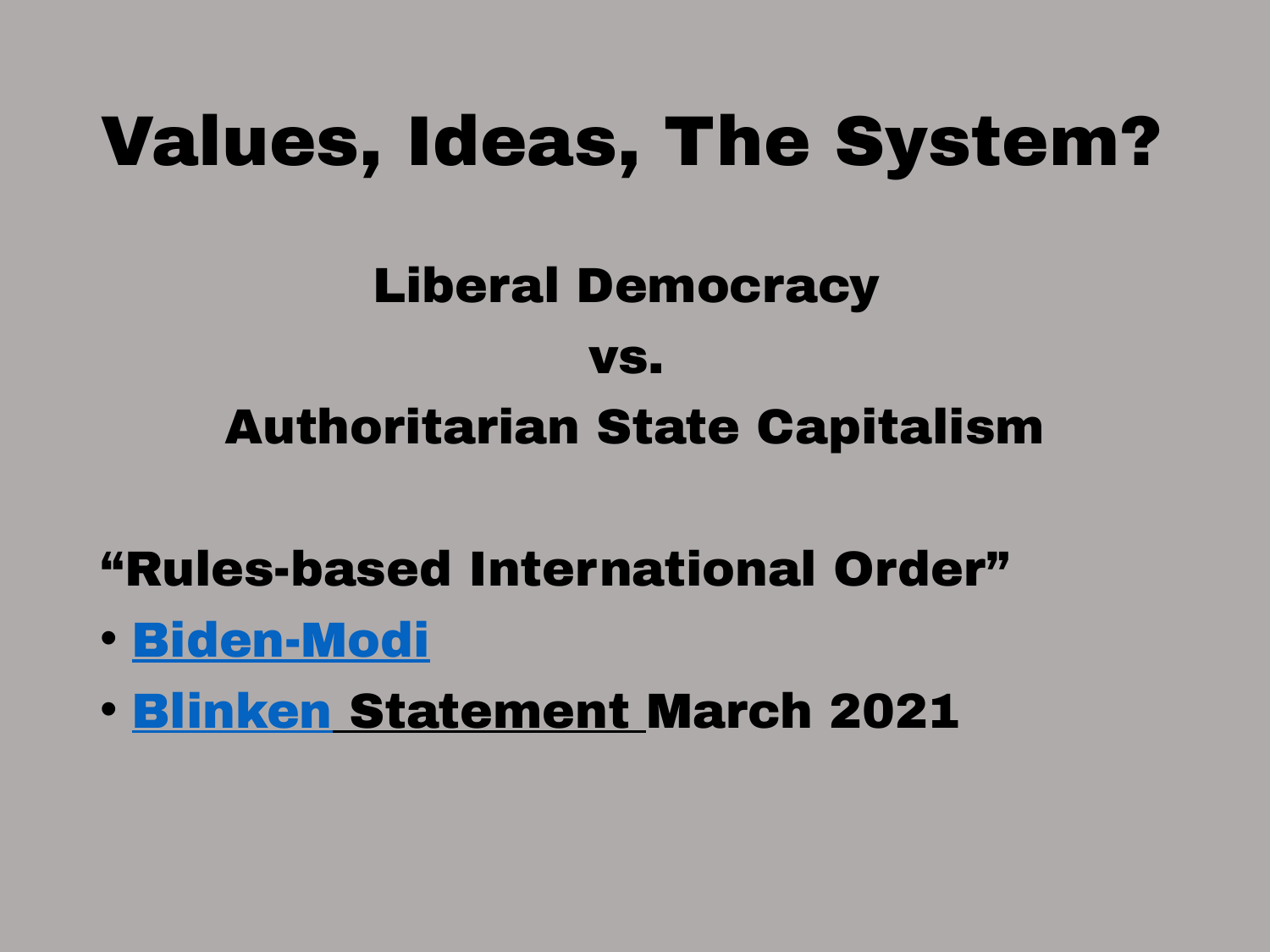

# Values, Ideas, The System?
Liberal Democracy
vs.
Authoritarian State Capitalism

“Rules-based International Order”
Biden-Modi
Blinken Statement March 2021